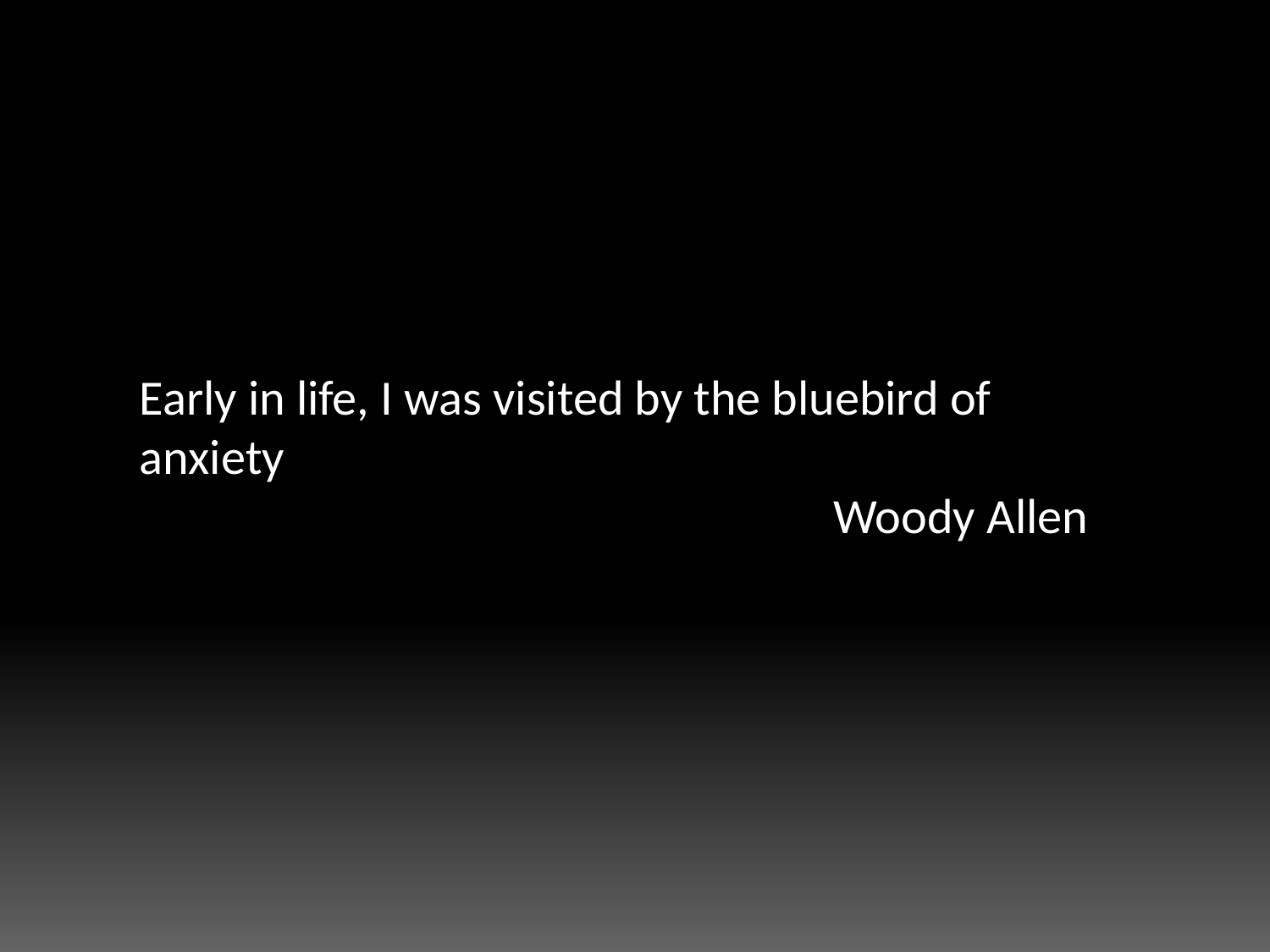

Early in life, I was visited by the bluebird of anxiety
Woody Allen